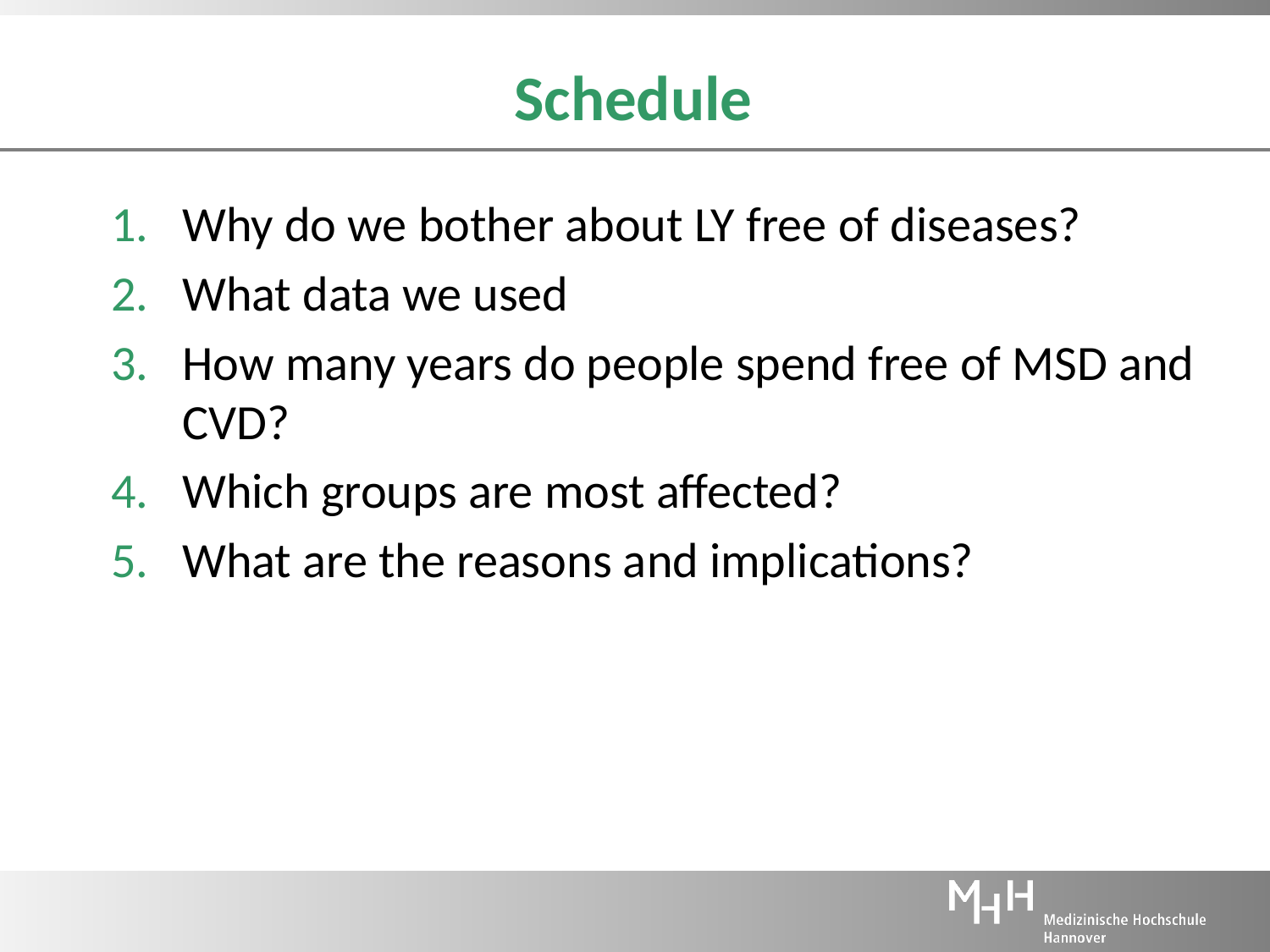

Schedule
Why do we bother about LY free of diseases?
What data we used
How many years do people spend free of MSD and CVD?
Which groups are most affected?
What are the reasons and implications?